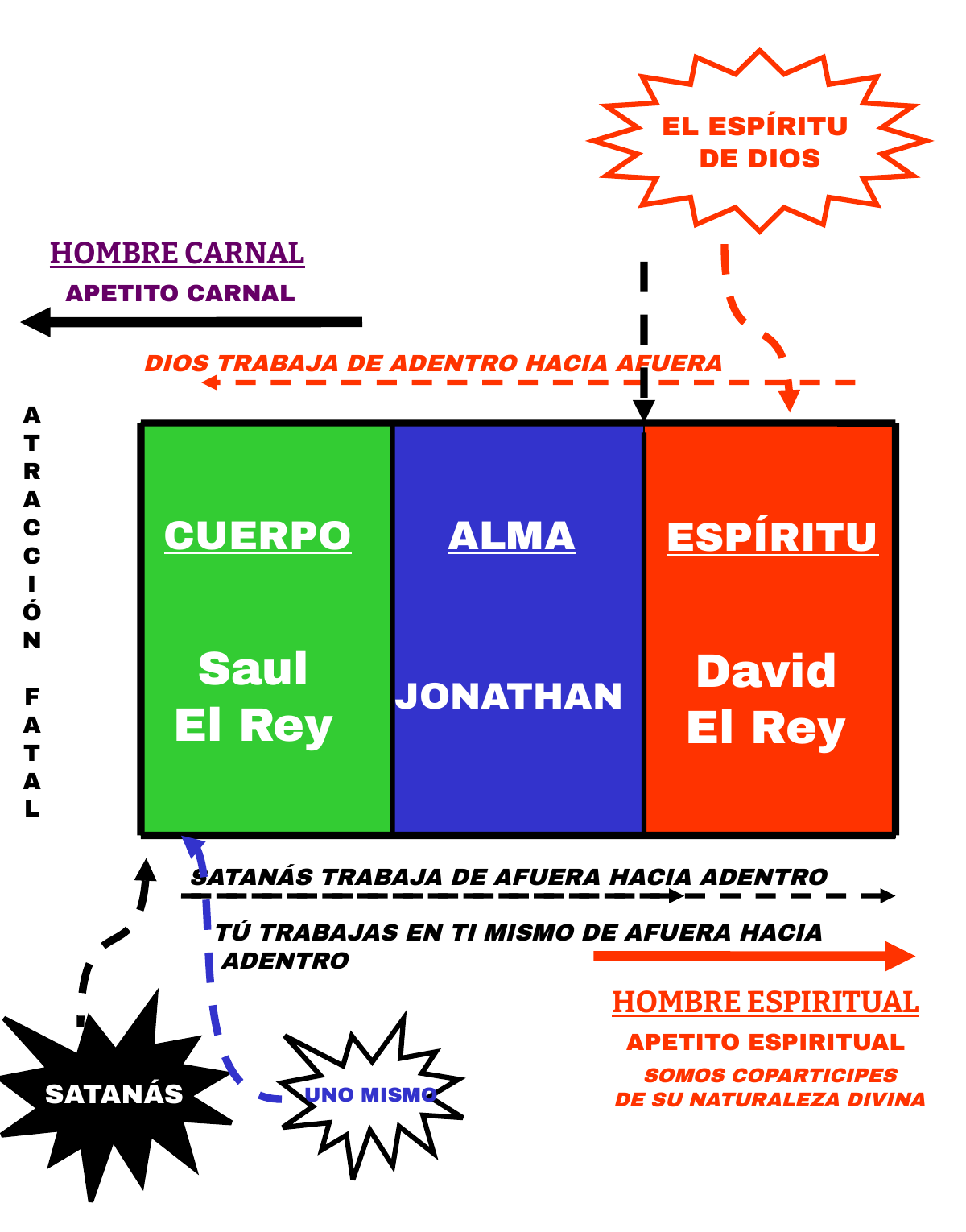

EL ESPÍRITU
DE DIOS
HOMBRE CARNAL

  APETITO CARNAL

DIOS TRABAJA DE ADENTRO HACIA AFUERA

A
T
R
A
C
C
I
Ó
N

F
A
T
A
L

CUERPO

ALMA
 ESPÍRITU

David
El Rey

Saul
El Rey

 JONATHAN

  SATANÁS TRABAJA DE AFUERA HACIA ADENTRO

     TÚ TRABAJAS EN TI MISMO DE AFUERA HACIA
      ADENTRO

HOMBRE ESPIRITUAL

APETITO ESPIRITUAL
SATANÁS
UNO MISMO
SOMOS COPARTICIPES
DE SU NATURALEZA DIVINA